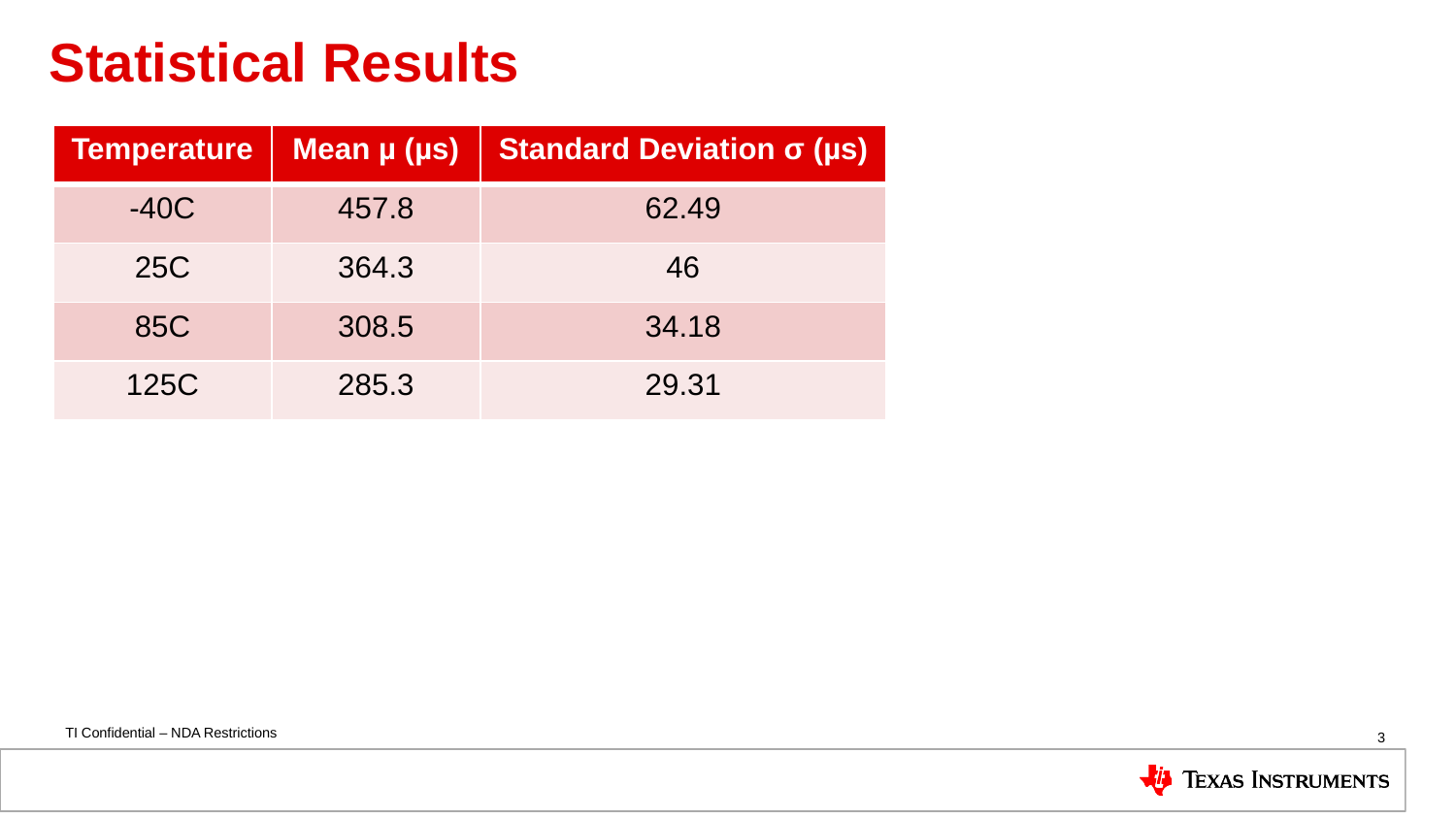

# Statistical Results
| Temperature | Mean µ (µs) | Standard Deviation σ (µs) |
| --- | --- | --- |
| -40C | 457.8 | 62.49 |
| 25C | 364.3 | 46 |
| 85C | 308.5 | 34.18 |
| 125C | 285.3 | 29.31 |
3